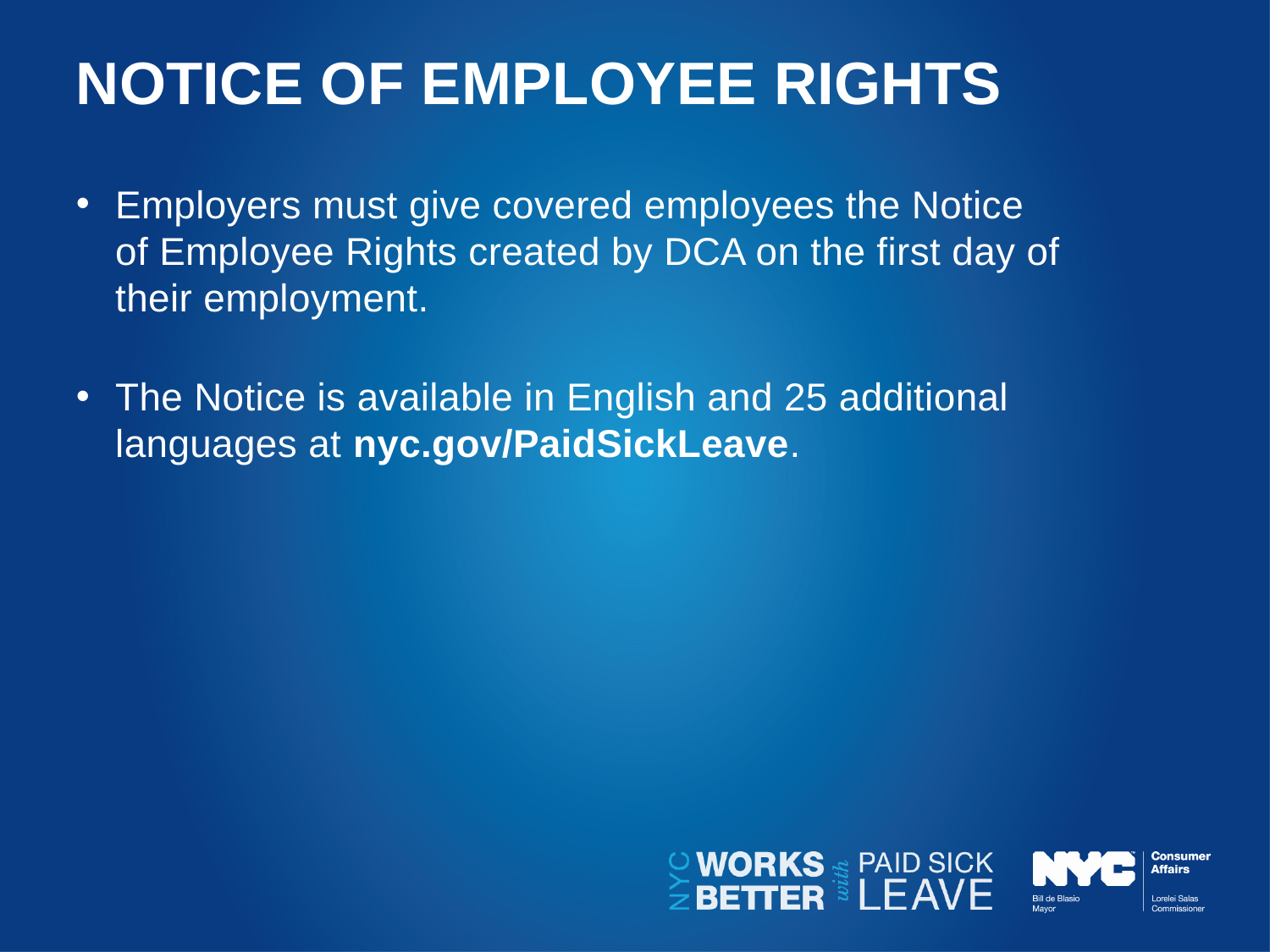

# Notice of employee rights
Employers must give covered employees the Notice
of Employee Rights created by DCA on the first day of
their employment.
The Notice is available in English and 25 additional languages at nyc.gov/PaidSickLeave.